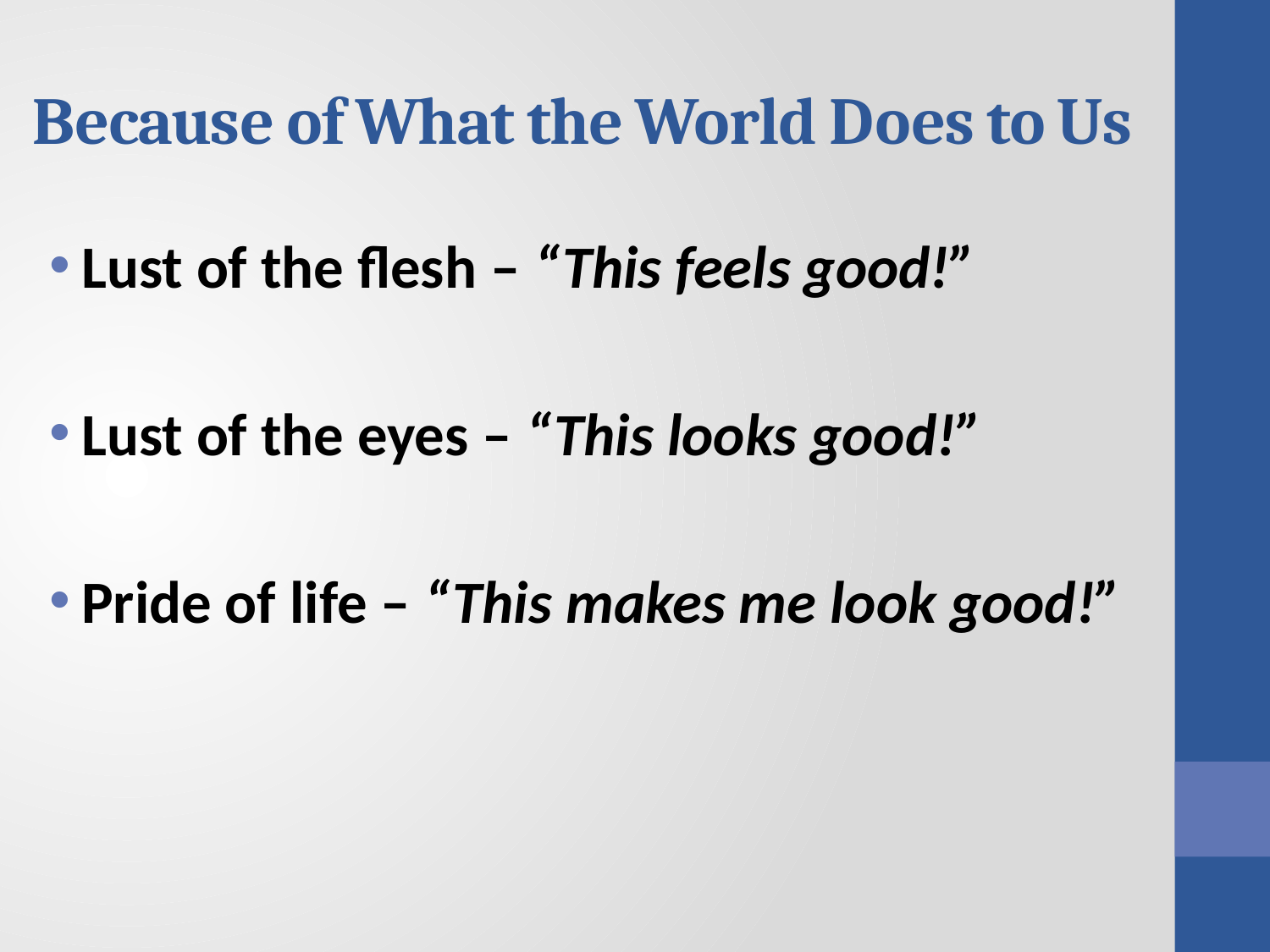

# Because of What the World Does to Us
Lust of the flesh – “This feels good!”

Lust of the eyes – “This looks good!”

Pride of life – “This makes me look good!”